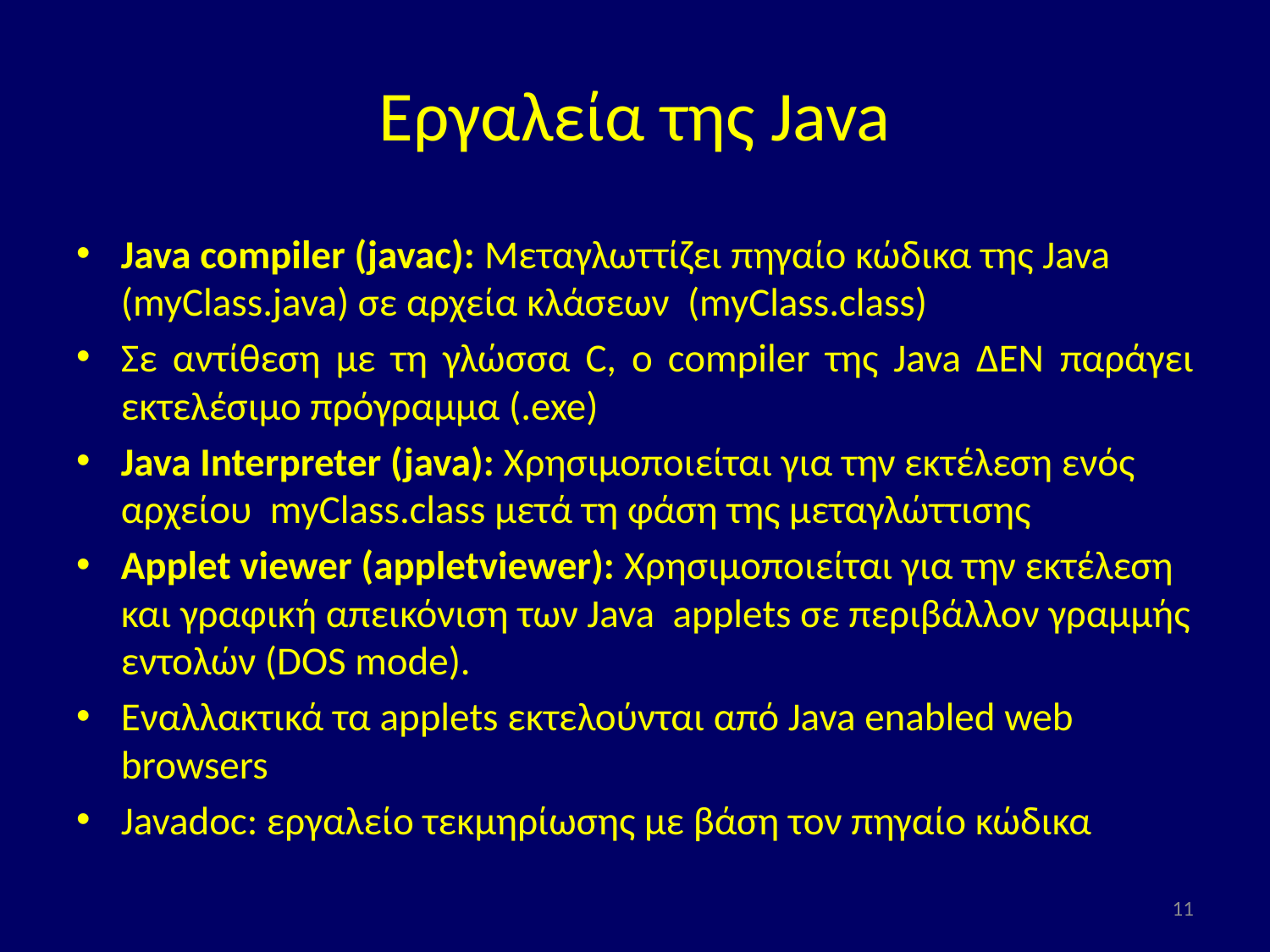

# Εργαλεία της Java
Java compiler (javac): Μεταγλωττίζει πηγαίο κώδικα της Java (myClass.java) σε αρχεία κλάσεων  (myClass.class)
Σε αντίθεση με τη γλώσσα C, ο compiler της Java ΔΕΝ παράγει εκτελέσιμο πρόγραμμα (.exe)
Java Interpreter (java): Χρησιμοποιείται για την εκτέλεση ενός  αρχείου  myClass.class μετά τη φάση της μεταγλώττισης
Applet viewer (appletviewer): Χρησιμοποιείται για την εκτέλεση  και γραφική απεικόνιση των Java  applets σε περιβάλλον γραμμής εντολών (DOS mode).
Εναλλακτικά τα applets εκτελούνται από Java enabled web browsers
Javadoc: εργαλείο τεκμηρίωσης με βάση τον πηγαίο κώδικα
11